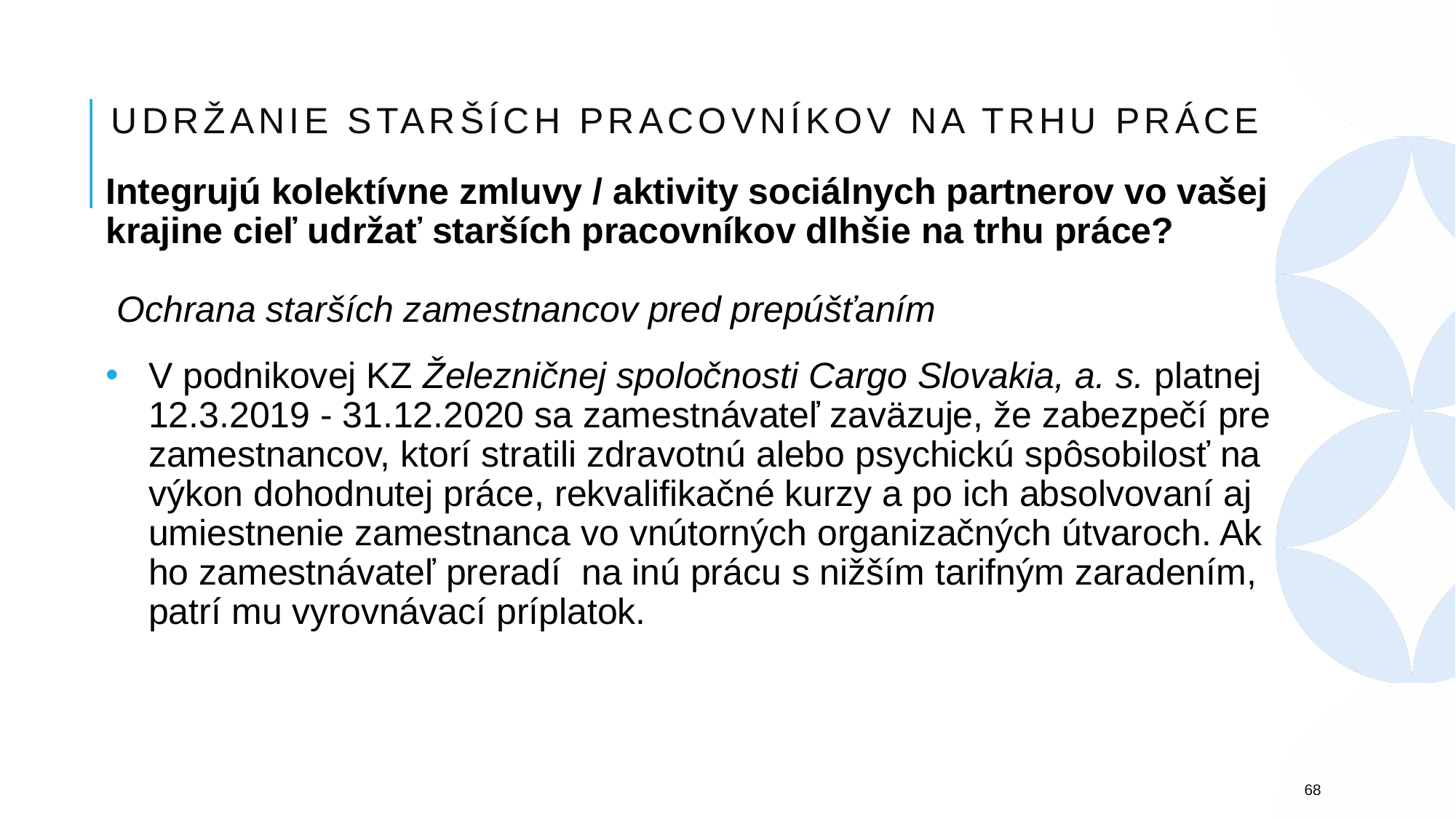

# Udržanie starších pracovníkov na trhu práce
Integrujú kolektívne zmluvy / aktivity sociálnych partnerov vo vašej krajine cieľ udržať starších pracovníkov dlhšie na trhu práce?

Ochrana starších zamestnancov pred prepúšťaním
V podnikovej KZ Železničnej spoločnosti Cargo Slovakia, a. s. platnej 12.3.2019 - 31.12.2020 sa zamestnávateľ zaväzuje, že zabezpečí pre zamestnancov, ktorí stratili zdravotnú alebo psychickú spôsobilosť na výkon dohodnutej práce, rekvalifikačné kurzy a po ich absolvovaní aj umiestnenie zamestnanca vo vnútorných organizačných útvaroch. Ak ho zamestnávateľ preradí  na inú prácu s nižším tarifným zaradením, patrí mu vyrovnávací príplatok.
68